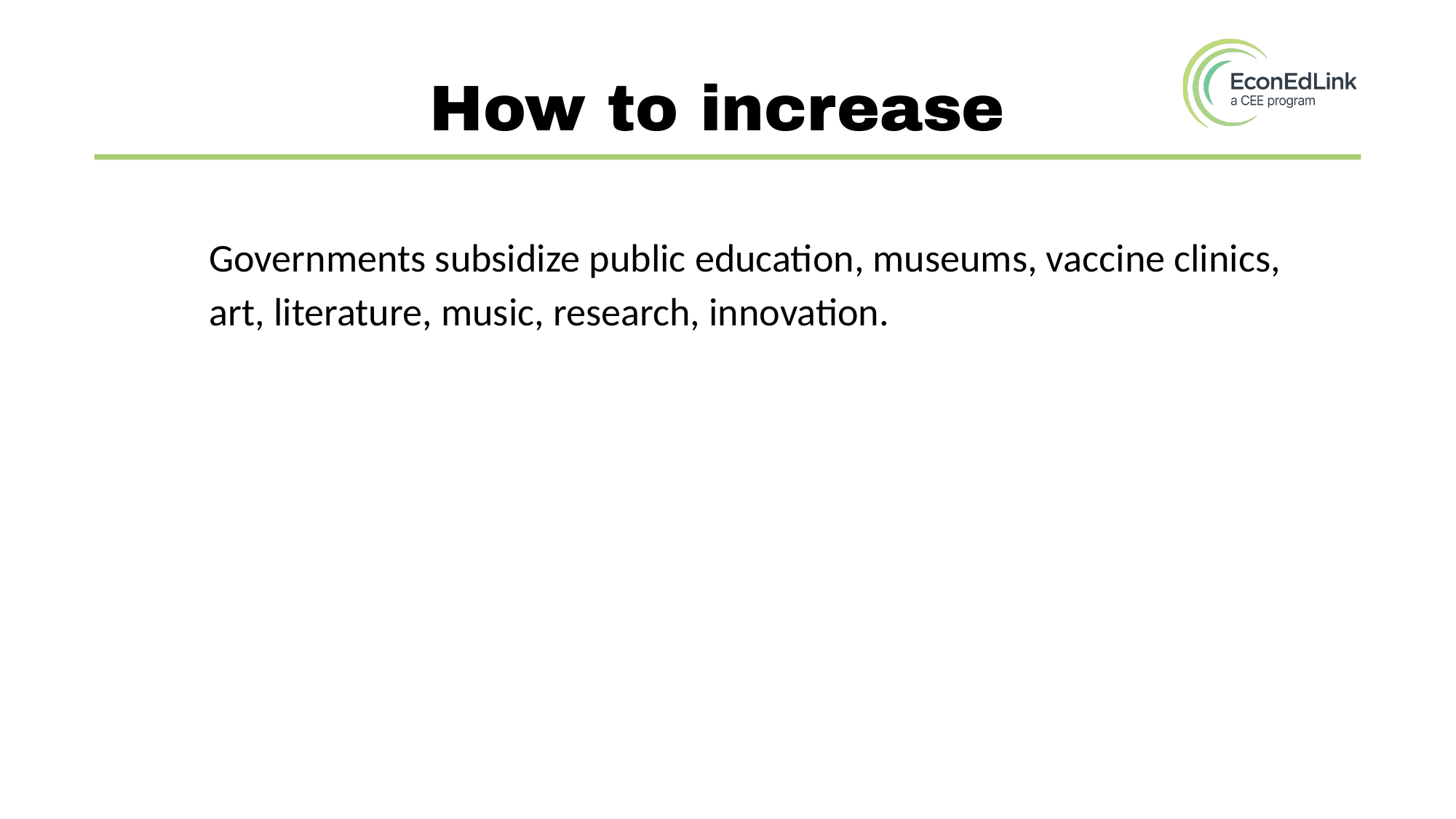

How to increase
Governments subsidize public education, museums, vaccine clinics, art, literature, music, research, innovation.